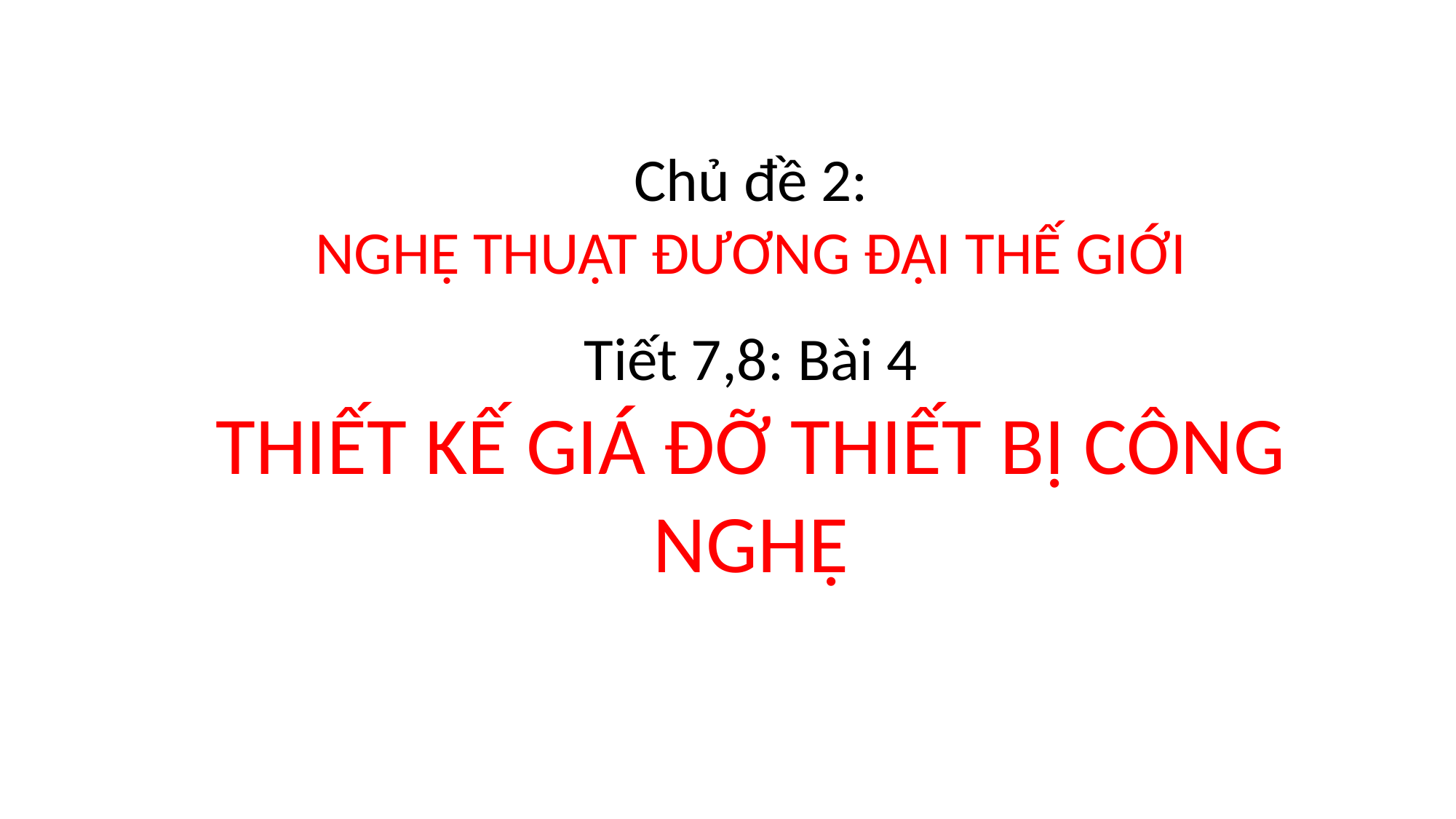

Chủ đề 2:
NGHỆ THUẬT ĐƯƠNG ĐẠI THẾ GIỚI
Tiết 7,8: Bài 4
THIẾT KẾ GIÁ ĐỠ THIẾT BỊ CÔNG NGHỆ